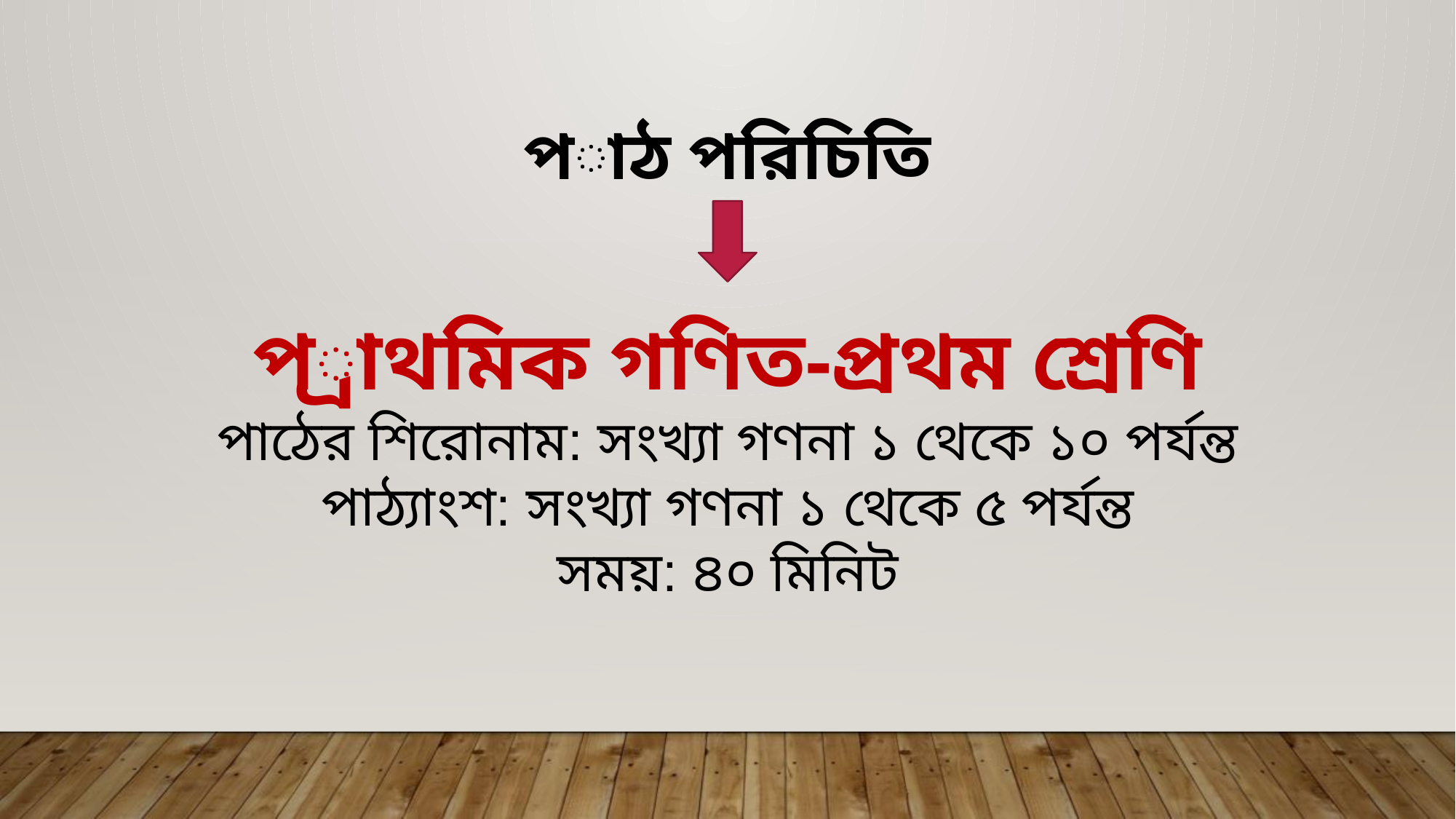

পাঠ পরিচিতি

প্রাথমিক গণিত-প্রথম শ্রেণি
পাঠের শিরোনাম: সংখ্যা গণনা ১ থেকে ১০ পর্যন্ত
পাঠ্যাংশ: সংখ্যা গণনা ১ থেকে ৫ পর্যন্ত
সময়: ৪০ মিনিট